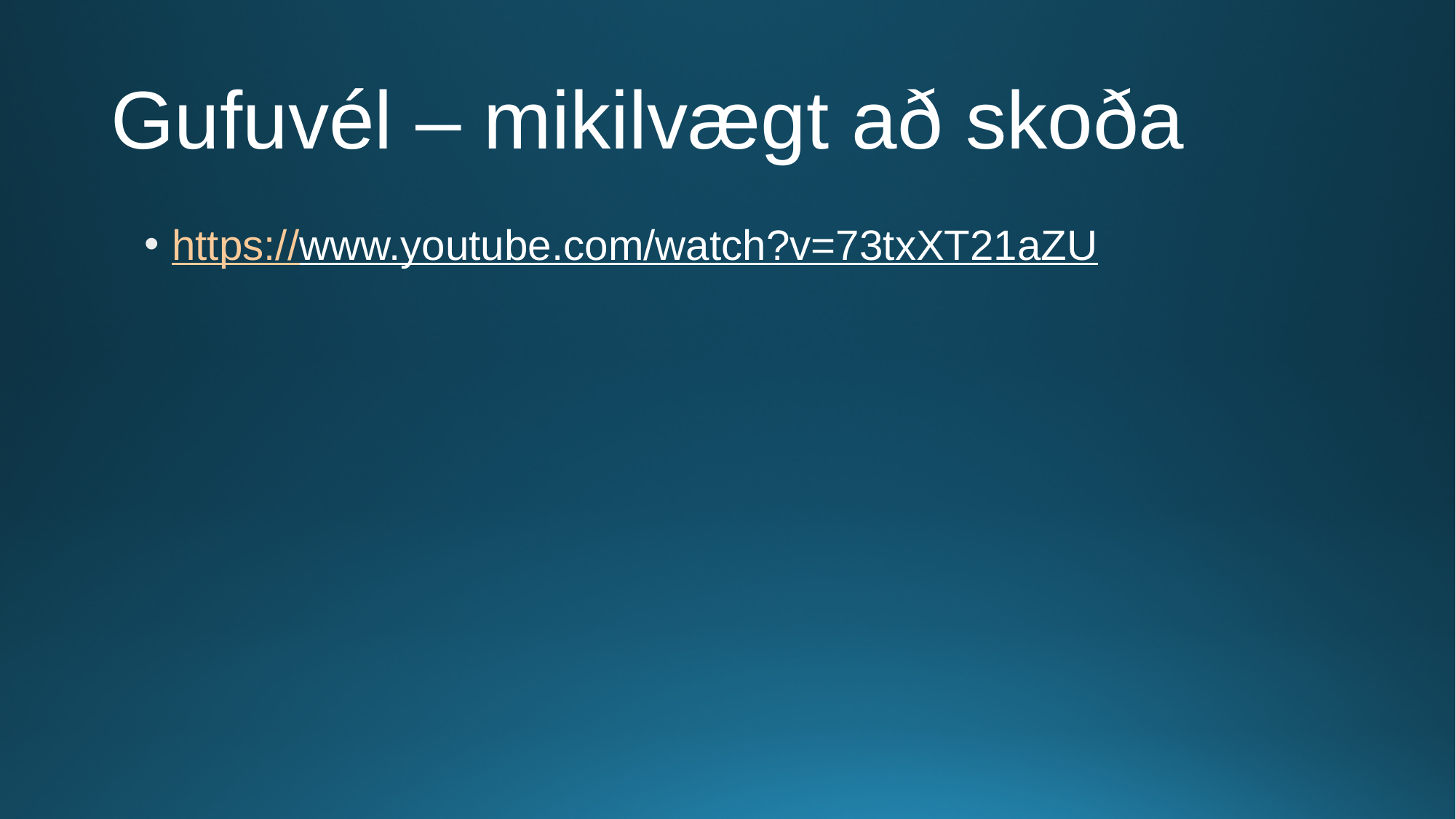

# Gufuvél – mikilvægt að skoða
https://www.youtube.com/watch?v=73txXT21aZU